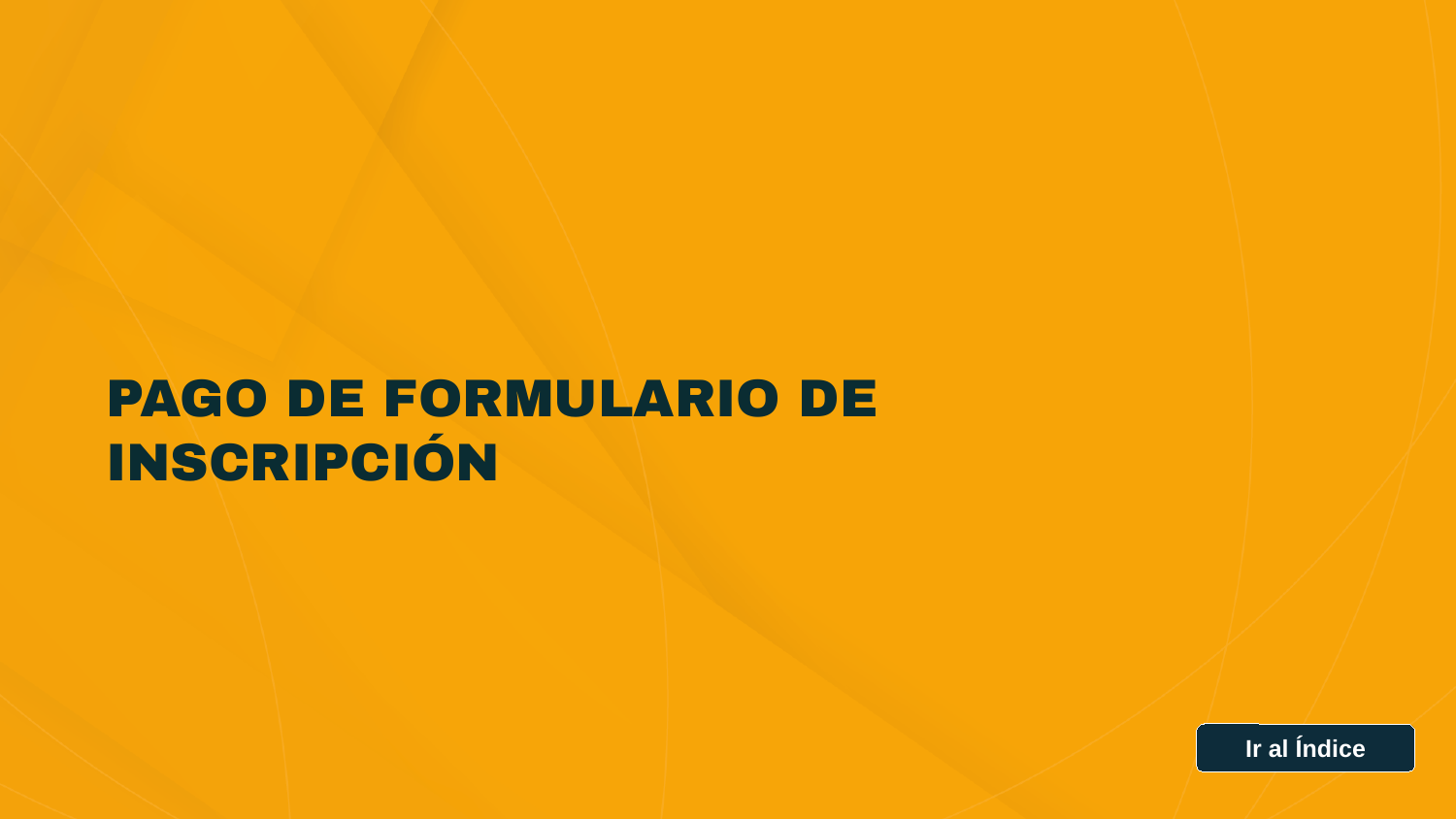

PAGO DE FORMULARIO DE INSCRIPCIÓN
Ir al Índice